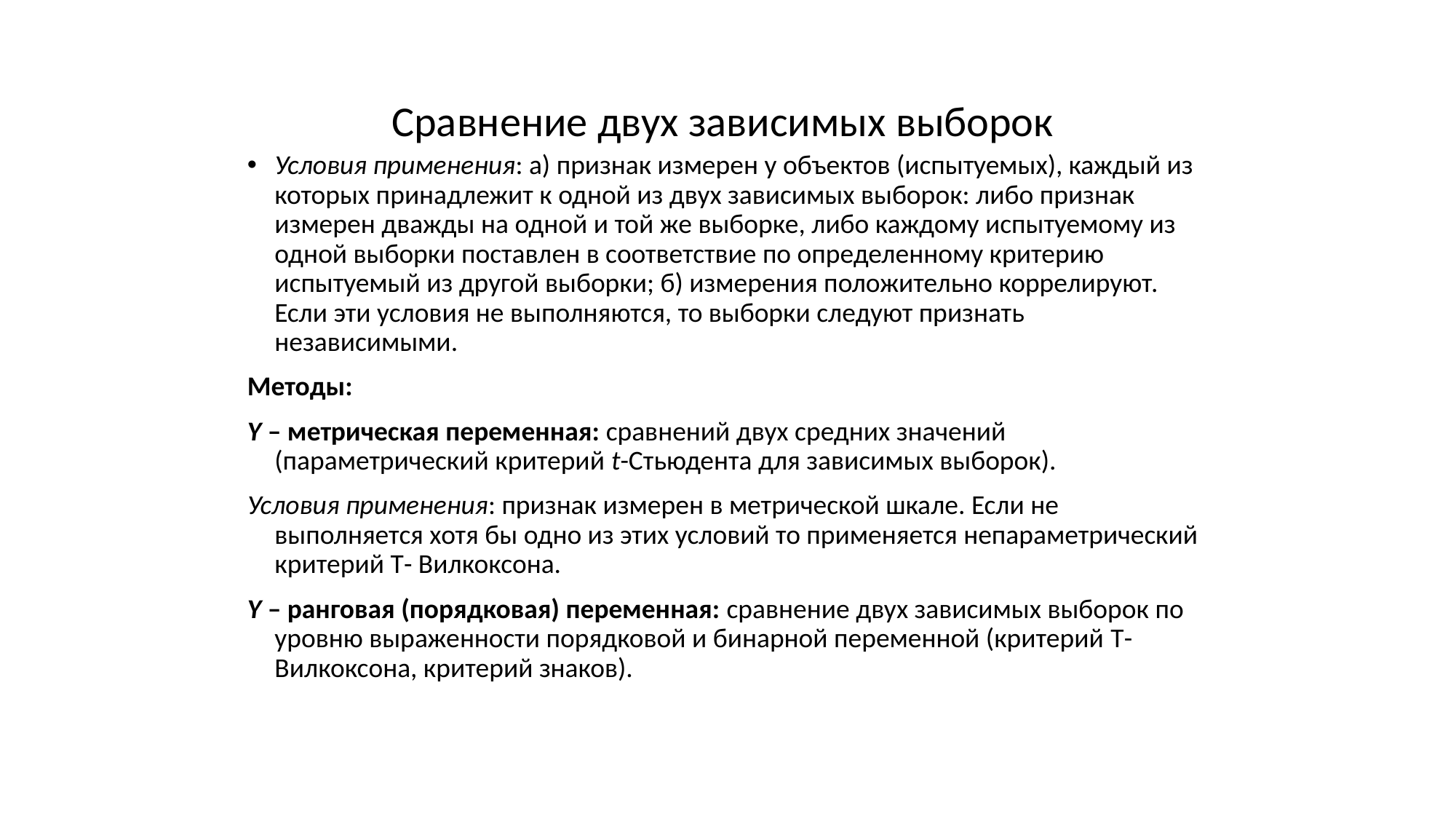

# Сравнение двух зависимых выборок
Условия применения: а) признак измерен у объектов (испытуемых), каждый из которых принадлежит к одной из двух зависимых выборок: либо признак измерен дважды на одной и той же выборке, либо каждому испытуемому из одной выборки поставлен в соответствие по определенному критерию испытуемый из другой выборки; б) измерения положительно коррелируют. Если эти условия не выполняются, то выборки следуют признать независимыми.
Методы:
Y – метрическая переменная: сравнений двух средних значений (параметрический критерий t-Стьюдента для зависимых выборок).
Условия применения: признак измерен в метрической шкале. Если не выполняется хотя бы одно из этих условий то применяется непараметрический критерий T- Вилкоксона.
Y – ранговая (порядковая) переменная: сравнение двух зависимых выборок по уровню выраженности порядковой и бинарной переменной (критерий T- Вилкоксона, критерий знаков).